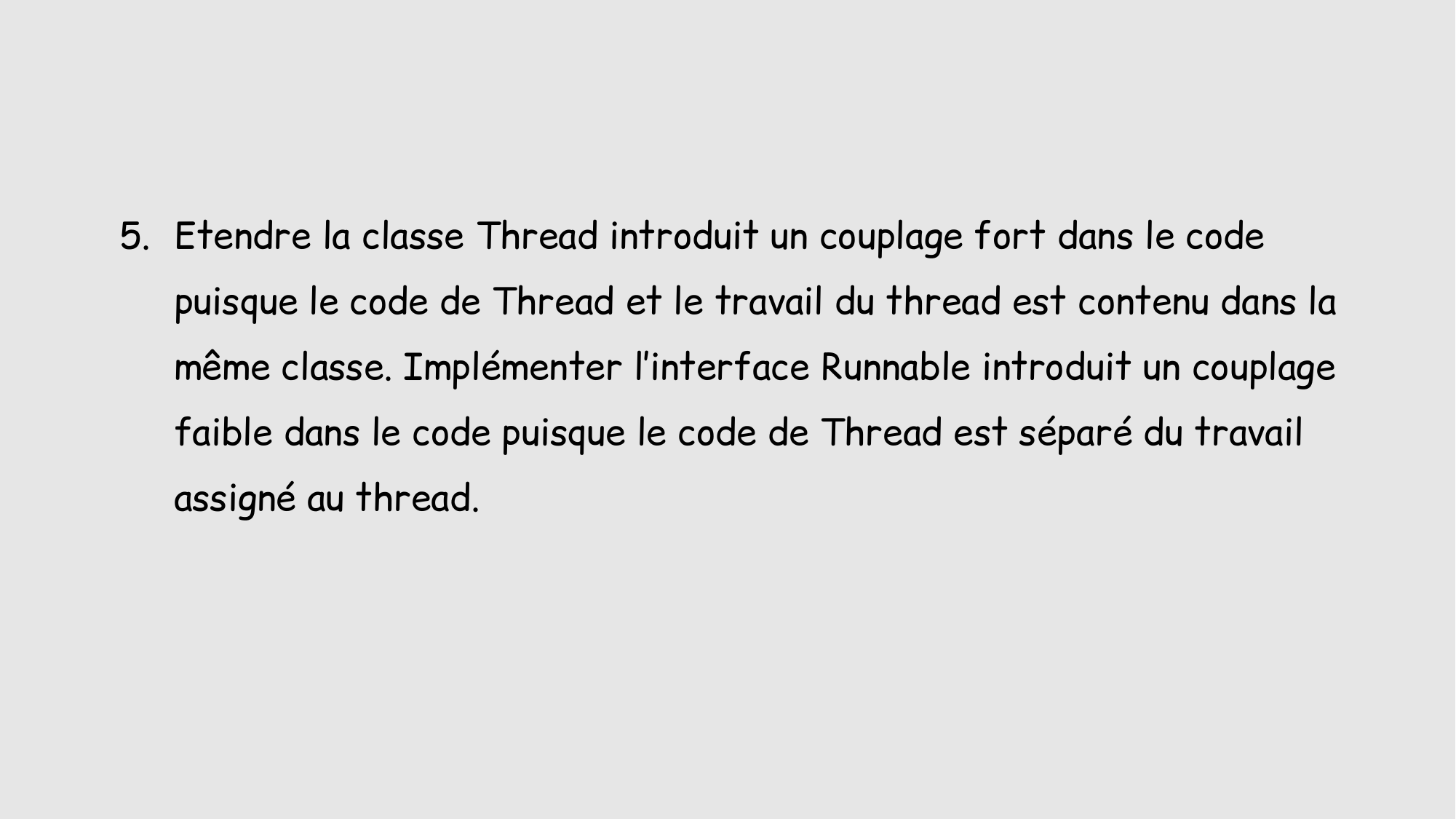

Etendre la classe Thread introduit un couplage fort dans le code puisque le code de Thread et le travail du thread est contenu dans la même classe. Implémenter l’interface Runnable introduit un couplage faible dans le code puisque le code de Thread est séparé du travail assigné au thread.